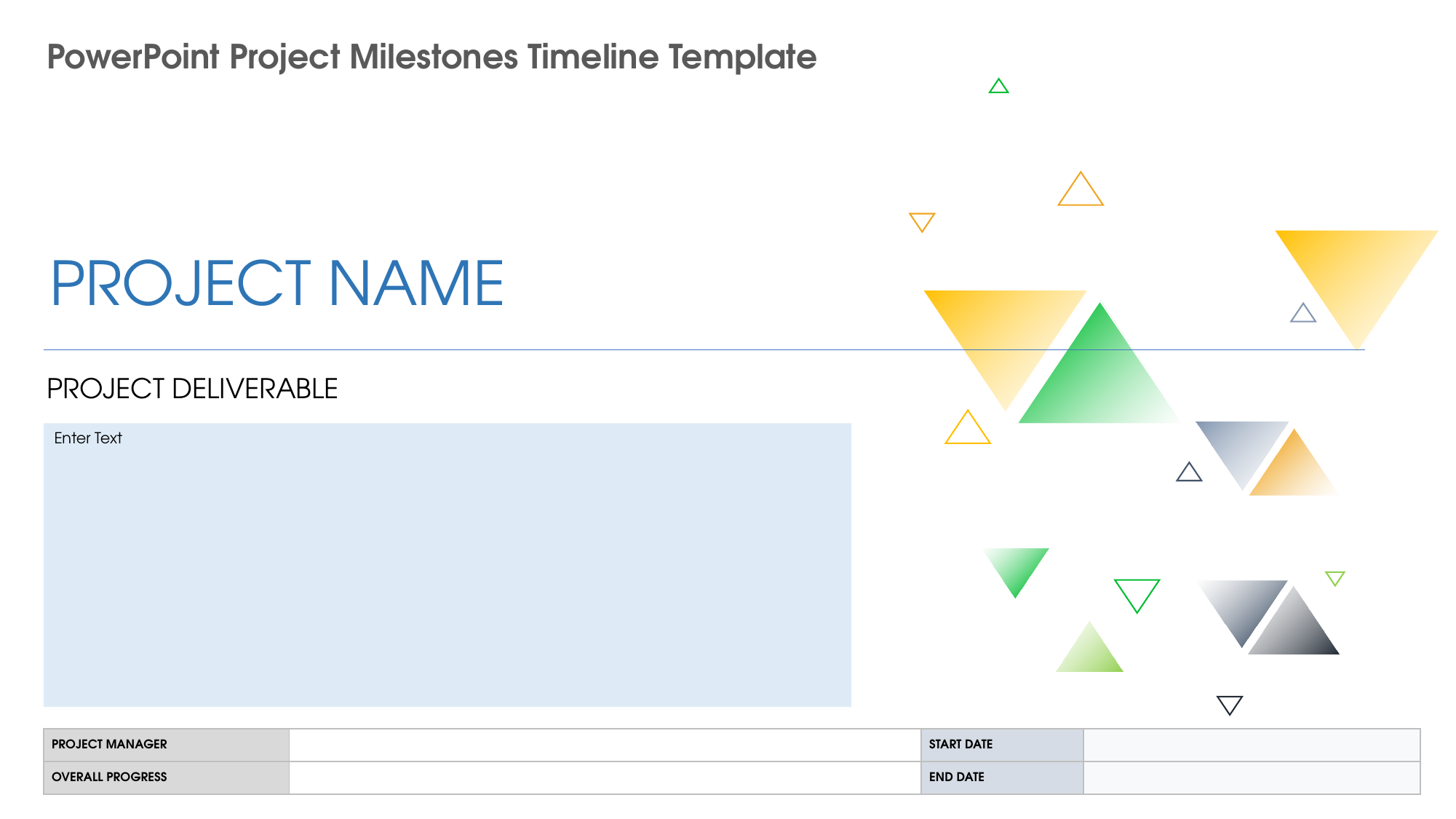

PowerPoint Project Milestones Timeline Template

PROJECT NAME
PROJECT DELIVERABLE
Enter Text

| PROJECT MANAGER |  | START DATE |  |
| --- | --- | --- | --- |
| OVERALL PROGRESS |  | END DATE |  |